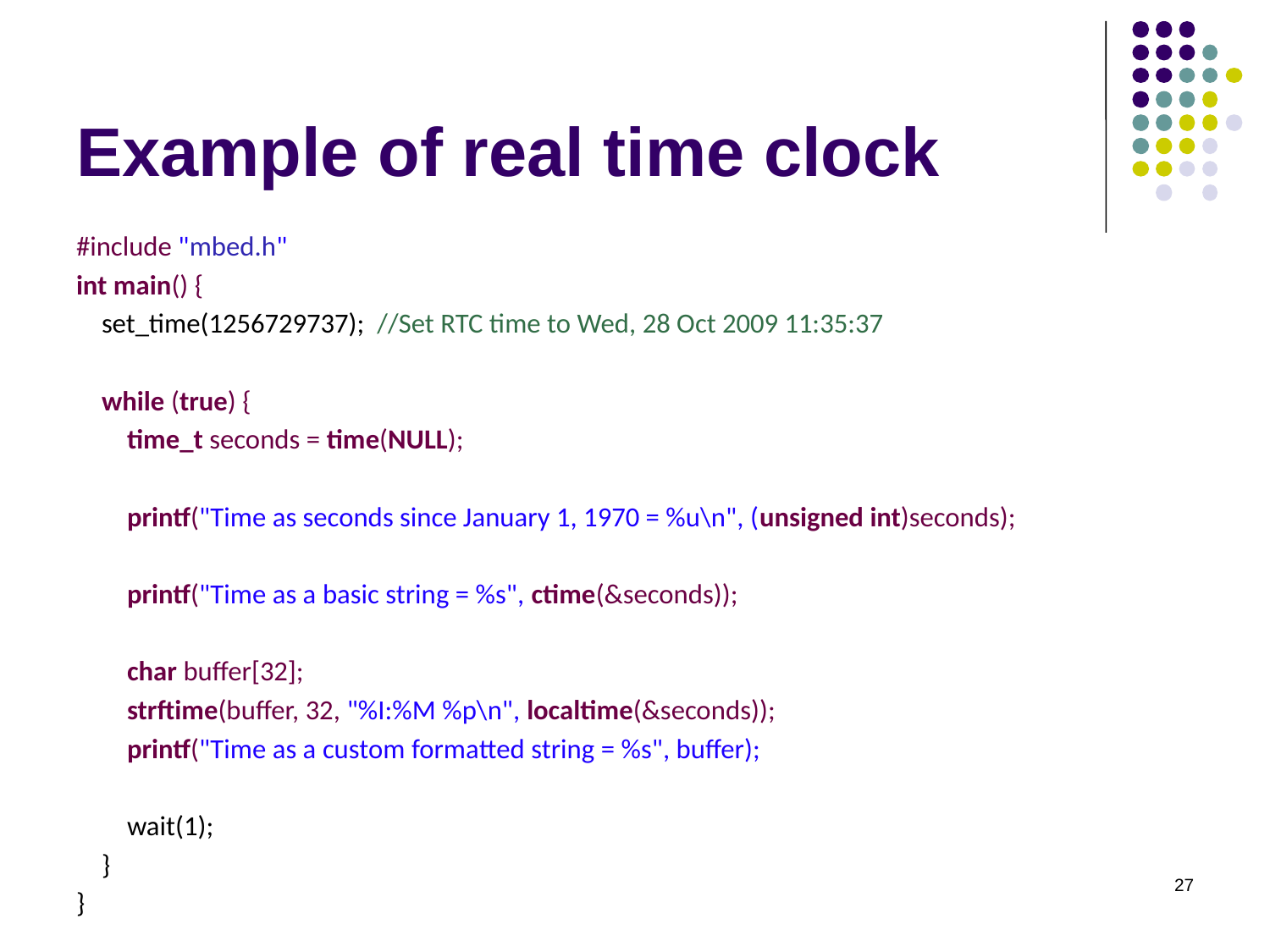

# Example of real time clock
#include "mbed.h"
int main() {
    set_time(1256729737);  //Set RTC time to Wed, 28 Oct 2009 11:35:37

    while (true) {
        time_t seconds = time(NULL);

        printf("Time as seconds since January 1, 1970 = %u\n", (unsigned int)seconds);

        printf("Time as a basic string = %s", ctime(&seconds));

        char buffer[32];
        strftime(buffer, 32, "%I:%M %p\n", localtime(&seconds));
        printf("Time as a custom formatted string = %s", buffer);

        wait(1);
    }
}
27